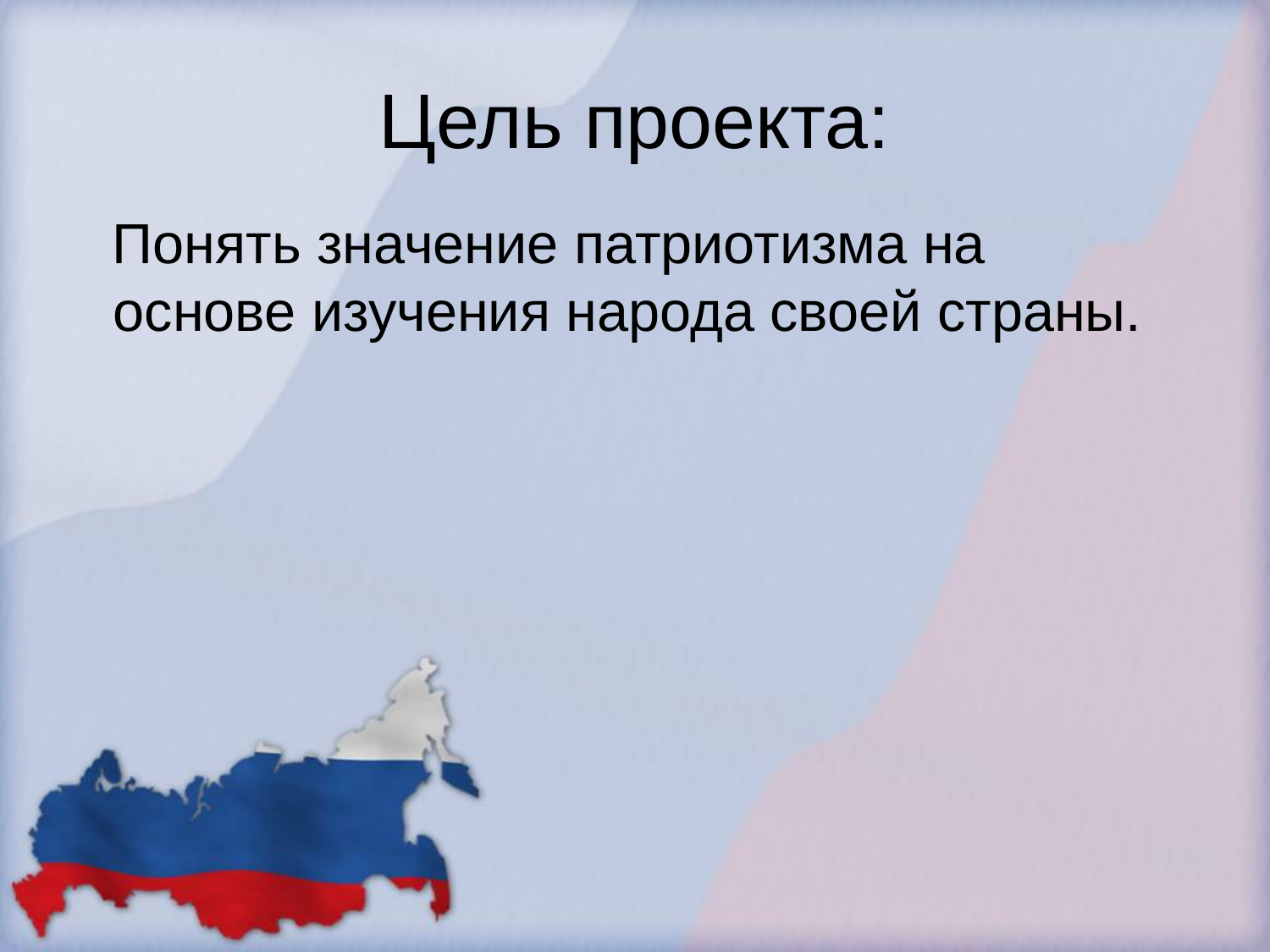

# Цель проекта:
   Понять значение патриотизма на основе изучения народа своей страны.